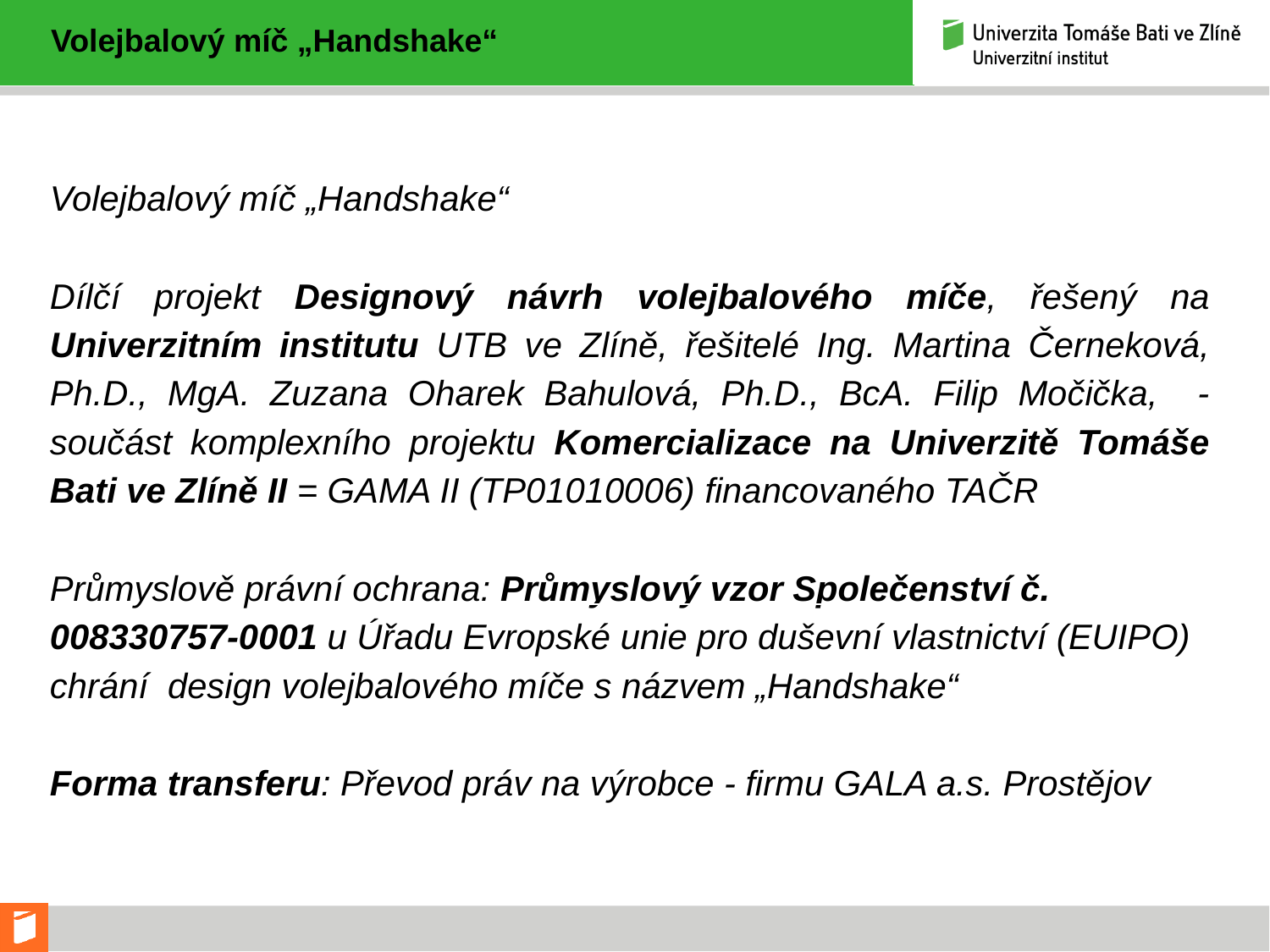

Volejbalový míč „Handshake“

Volejbalový míč „Handshake“

Dílčí projekt Designový návrh volejbalového míče, řešený na Univerzitním institutu UTB ve Zlíně, řešitelé Ing. Martina Černeková, Ph.D., MgA. Zuzana Oharek Bahulová, Ph.D., BcA. Filip Močička,  -součást komplexního projektu Komercializace na Univerzitě Tomáše Bati ve Zlíně II = GAMA II (TP01010006) financovaného TAČR

Průmyslově právní ochrana: Průmyslový vzor Společenství č. 008330757-0001 u Úřadu Evropské unie pro duševní vlastnictví (EUIPO) chrání  design volejbalového míče s názvem „Handshake“

Forma transferu: Převod práv na výrobce - firmu GALA a.s. Prostějov